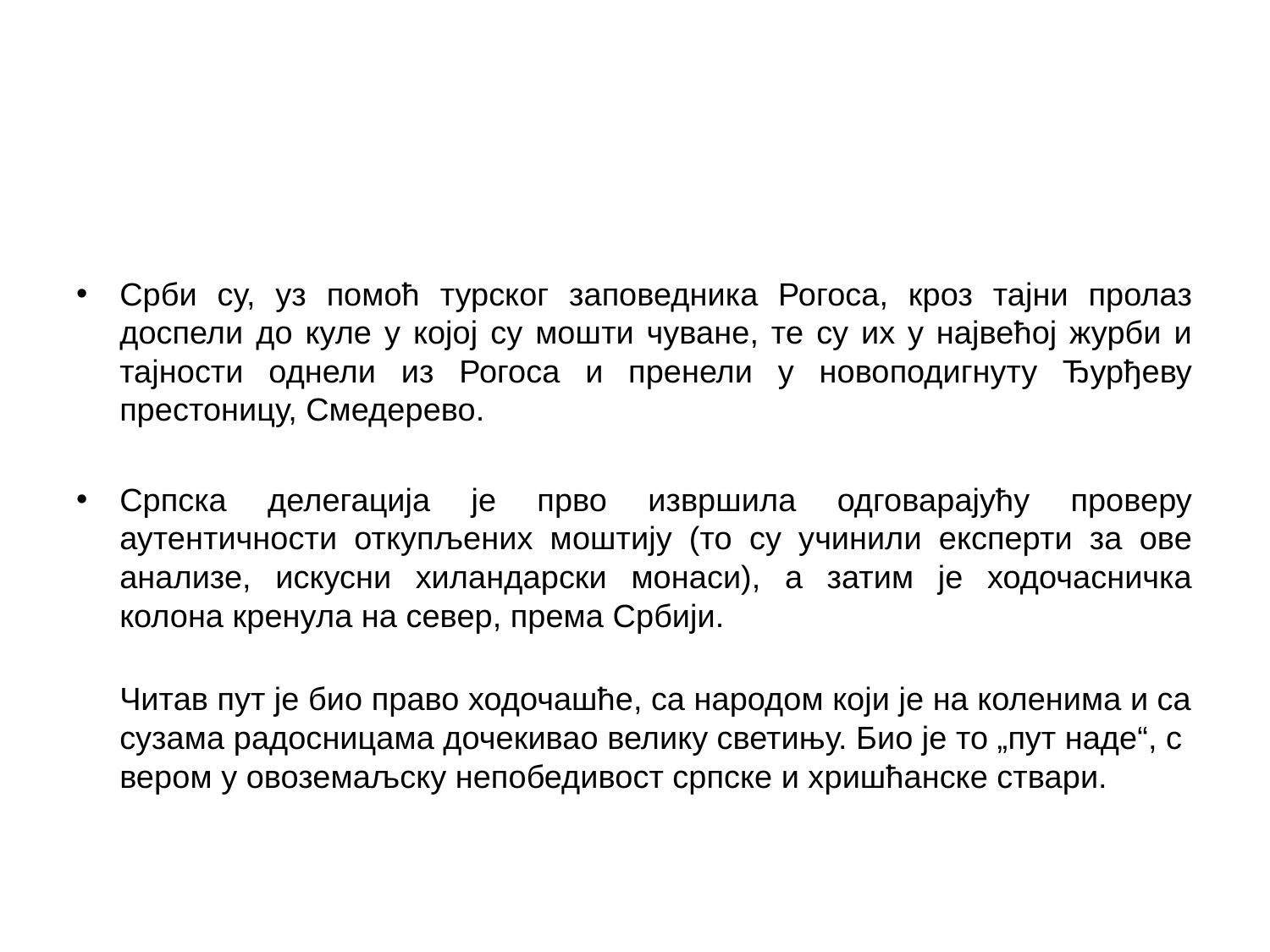

#

Срби су, уз помоћ турског заповедника Рогоса, кроз тајни пролаз доспели до куле у којој су мошти чуване, те су их у највећој журби и тајности однели из Рогоса и пренели у новоподигнуту Ђурђеву престоницу, Смедерево.

Српска делегација је прво извршила одговарајућу проверу аутентичности откупљених моштију (то су учинили експерти за ове анализе, искусни хиландарски монаси), а затим је ходочасничка колона кренула на север, према Србији.
Читав пут је био право ходочашће, са народом који је на коленима и са сузама радосницама дочекивао велику светињу. Био је то „пут наде“, с вером у овоземаљску непобедивост српске и хришћанске ствари.